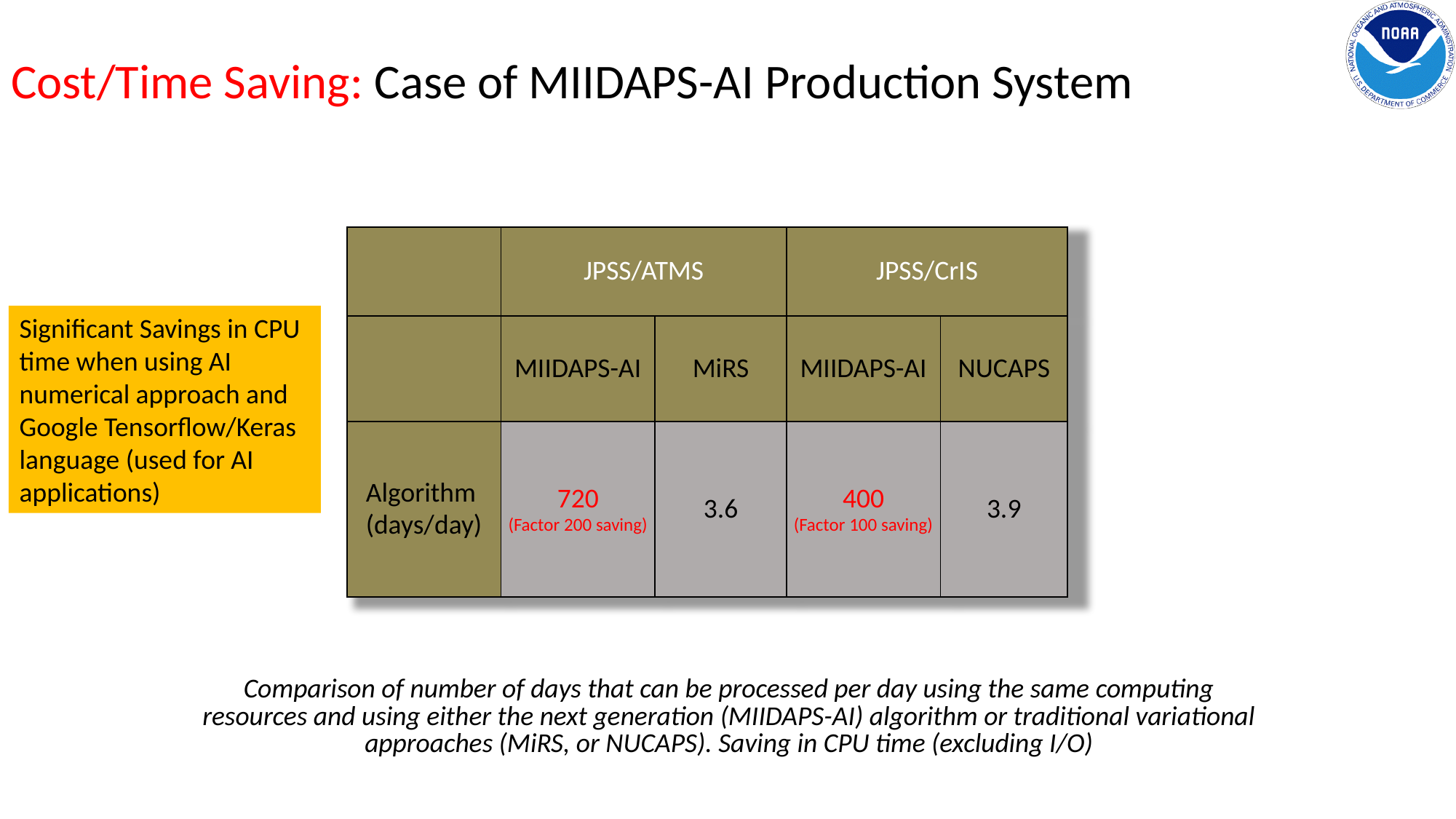

Cost/Time Saving: Case of MIIDAPS-AI Production System
|  | JPSS/ATMS |  | JPSS/CrIS |  |
| --- | --- | --- | --- | --- |
|  | MIIDAPS-AI | MiRS | MIIDAPS-AI | NUCAPS |
| Algorithm (days/day) | 720 (Factor 200 saving) | 3.6 | 400 (Factor 100 saving) | 3.9 |
Significant Savings in CPU time when using AI numerical approach and Google Tensorflow/Keras language (used for AI applications)
Comparison of number of days that can be processed per day using the same computing resources and using either the next generation (MIIDAPS-AI) algorithm or traditional variational approaches (MiRS, or NUCAPS). Saving in CPU time (excluding I/O)